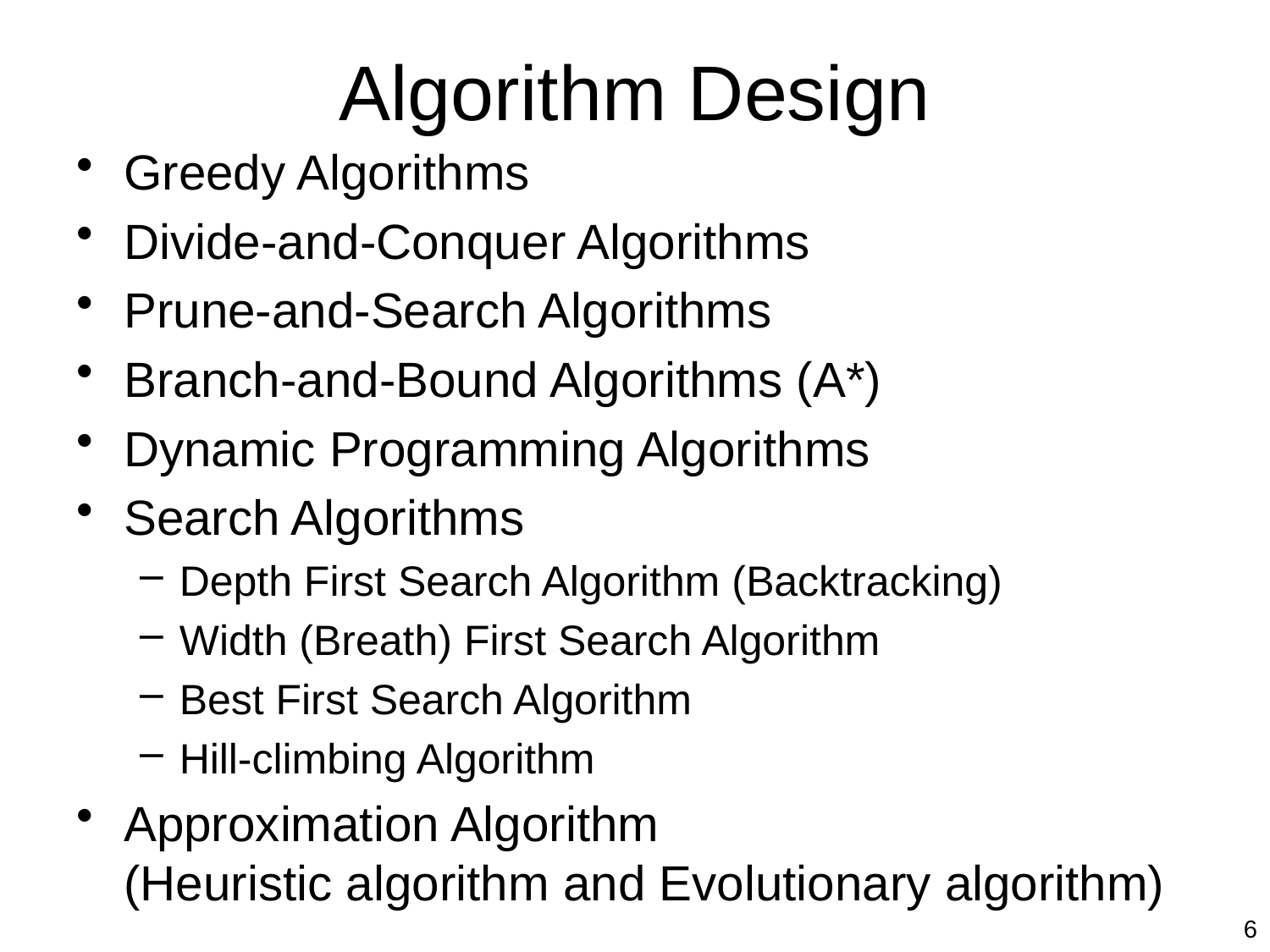

# Algorithm Design
Greedy Algorithms
Divide-and-Conquer Algorithms
Prune-and-Search Algorithms
Branch-and-Bound Algorithms (A*)
Dynamic Programming Algorithms
Search Algorithms
Depth First Search Algorithm (Backtracking)
Width (Breath) First Search Algorithm
Best First Search Algorithm
Hill-climbing Algorithm
Approximation Algorithm
(Heuristic algorithm and Evolutionary algorithm)

6